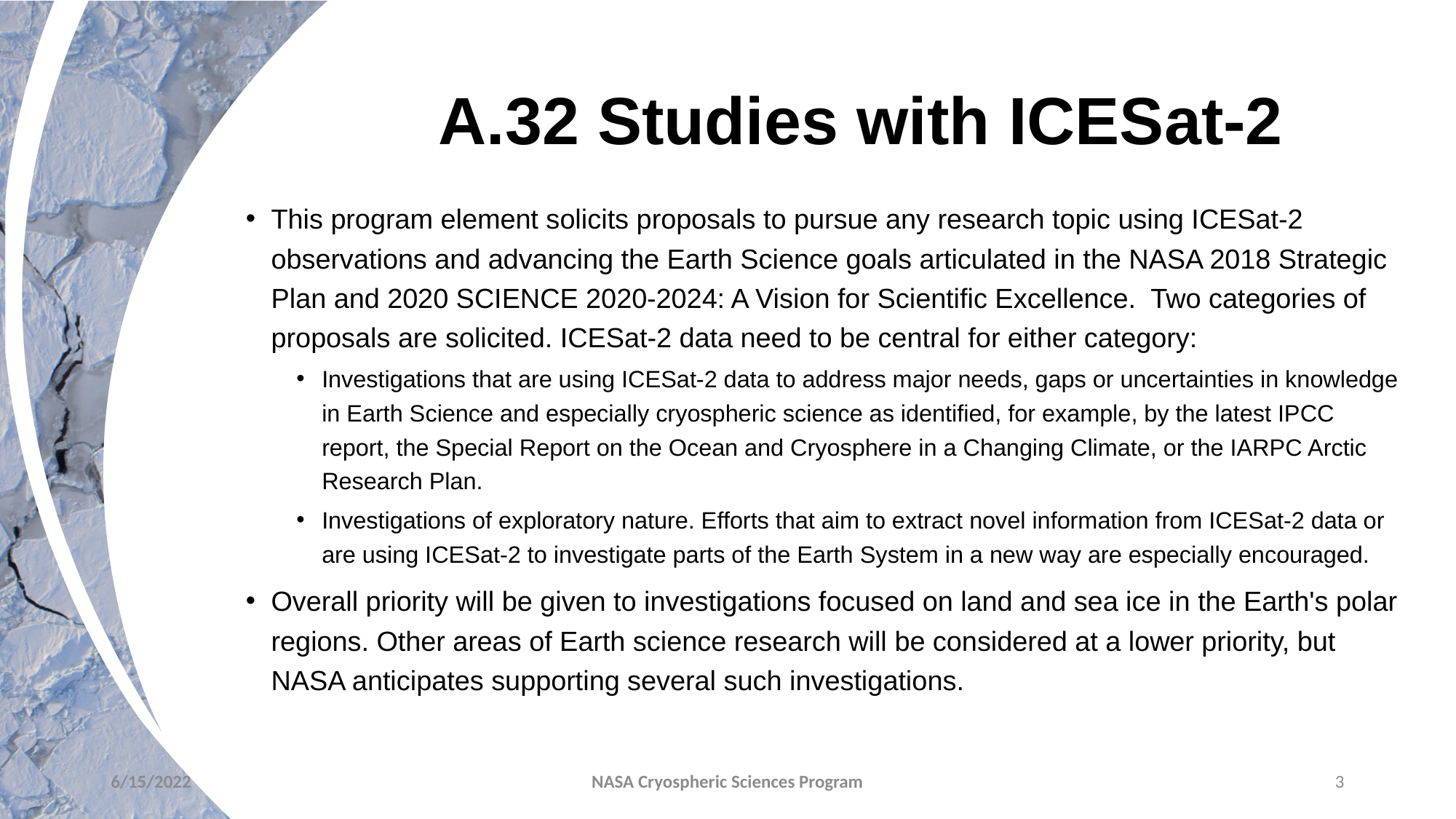

# A.32 Studies with ICESat-2
This program element solicits proposals to pursue any research topic using ICESat-2 observations and advancing the Earth Science goals articulated in the NASA 2018 Strategic Plan and 2020 SCIENCE 2020-2024: A Vision for Scientific Excellence.  Two categories of proposals are solicited. ICESat-2 data need to be central for either category:
Investigations that are using ICESat-2 data to address major needs, gaps or uncertainties in knowledge in Earth Science and especially cryospheric science as identified, for example, by the latest IPCC report, the Special Report on the Ocean and Cryosphere in a Changing Climate, or the IARPC Arctic Research Plan.
Investigations of exploratory nature. Efforts that aim to extract novel information from ICESat-2 data or are using ICESat-2 to investigate parts of the Earth System in a new way are especially encouraged.
Overall priority will be given to investigations focused on land and sea ice in the Earth's polar regions. Other areas of Earth science research will be considered at a lower priority, but NASA anticipates supporting several such investigations.
6/15/2022
NASA Cryospheric Sciences Program
3